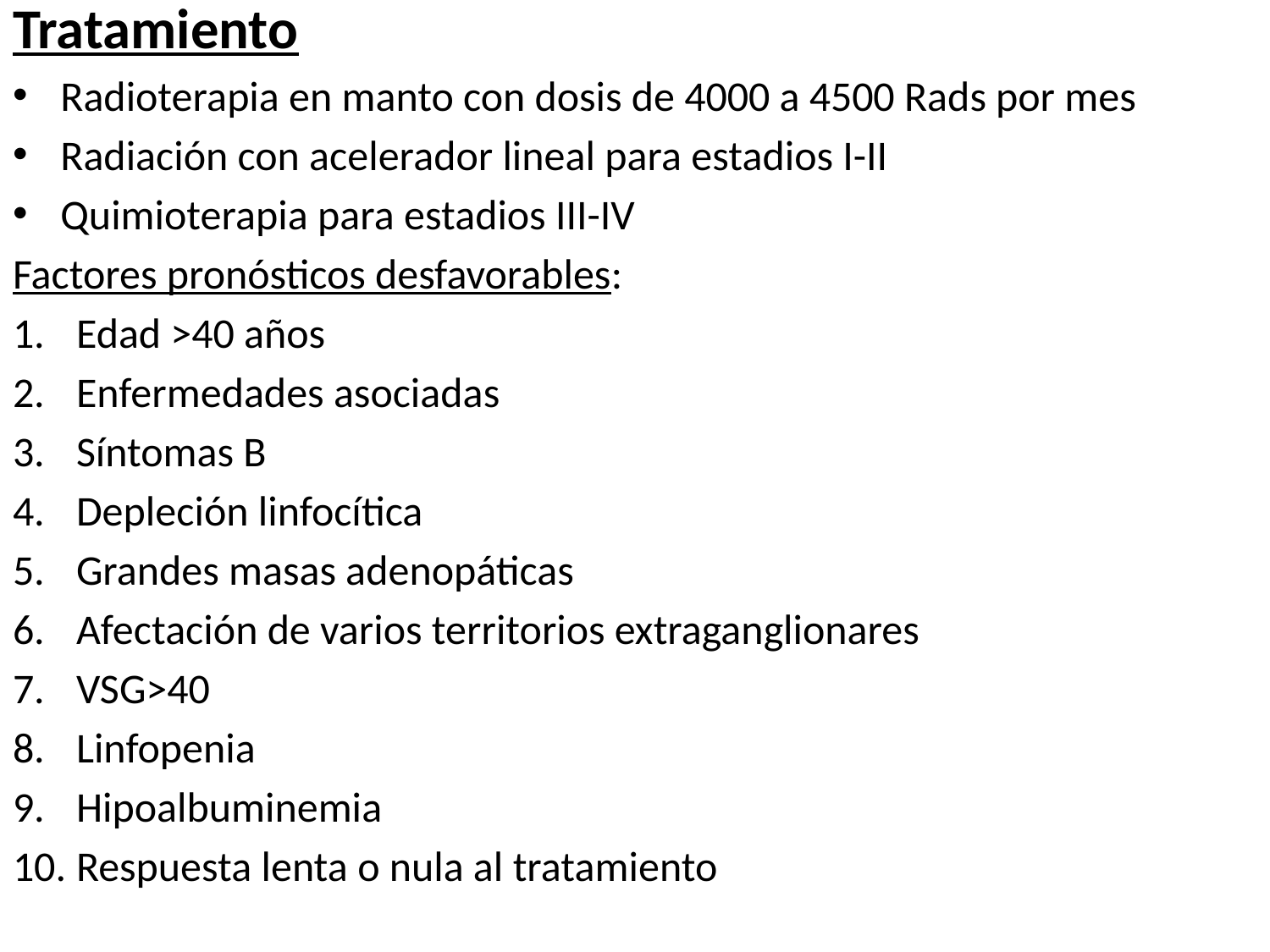

Tratamiento
Radioterapia en manto con dosis de 4000 a 4500 Rads por mes
Radiación con acelerador lineal para estadios I-II
Quimioterapia para estadios III-IV
Factores pronósticos desfavorables:
Edad >40 años
Enfermedades asociadas
Síntomas B
Depleción linfocítica
Grandes masas adenopáticas
Afectación de varios territorios extraganglionares
VSG>40
Linfopenia
Hipoalbuminemia
Respuesta lenta o nula al tratamiento